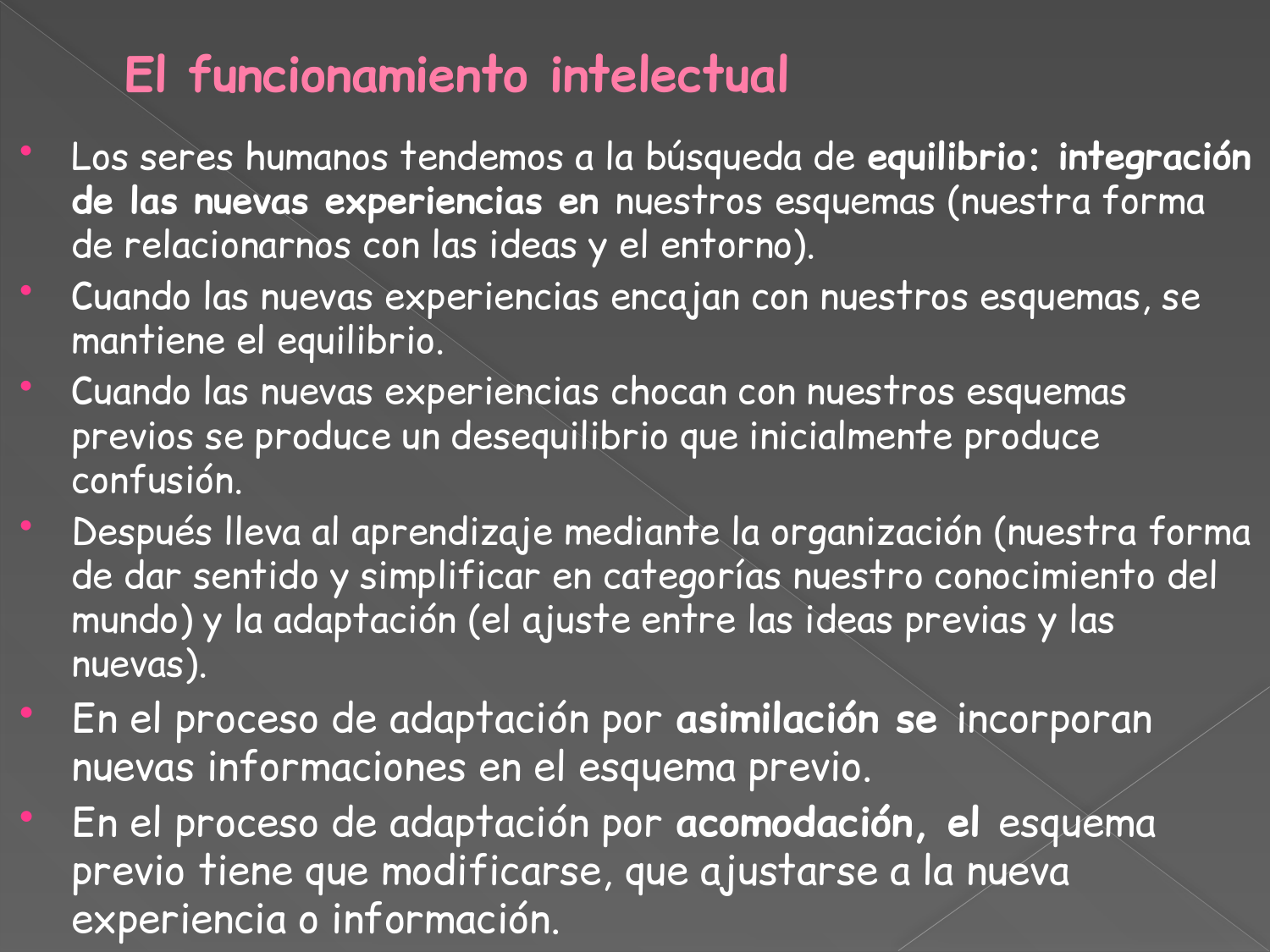

# El funcionamiento intelectual
Los seres humanos tendemos a la búsqueda de equilibrio: integración de las nuevas experiencias en nuestros esquemas (nuestra forma de relacionarnos con las ideas y el entorno).
Cuando las nuevas experiencias encajan con nuestros esquemas, se mantiene el equilibrio.
Cuando las nuevas experiencias chocan con nuestros esquemas previos se produce un desequilibrio que inicialmente produce confusión.
Después lleva al aprendizaje mediante la organización (nuestra forma de dar sentido y simplificar en categorías nuestro conocimiento del mundo) y la adaptación (el ajuste entre las ideas previas y las nuevas).
En el proceso de adaptación por asimilación se incorporan nuevas informaciones en el esquema previo.
En el proceso de adaptación por acomodación, el esquema previo tiene que modificarse, que ajustarse a la nueva experiencia o información.